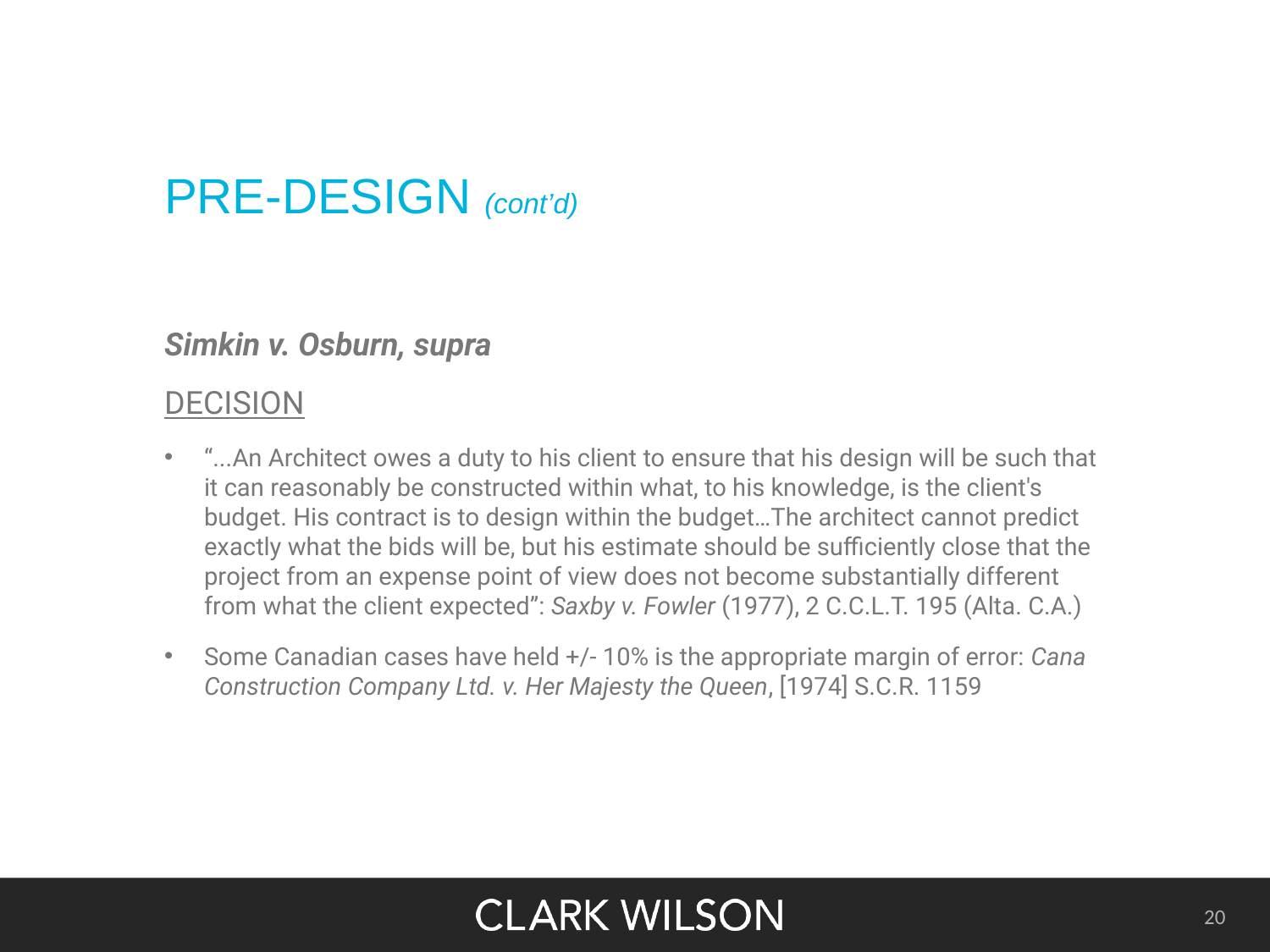

# PRE-DESIGN (cont’d)
Simkin v. Osburn, supra
DECISION
“...An Architect owes a duty to his client to ensure that his design will be such that it can reasonably be constructed within what, to his knowledge, is the client's budget. His contract is to design within the budget…The architect cannot predict exactly what the bids will be, but his estimate should be sufficiently close that the project from an expense point of view does not become substantially different from what the client expected”: Saxby v. Fowler (1977), 2 C.C.L.T. 195 (Alta. C.A.)
Some Canadian cases have held +/- 10% is the appropriate margin of error: Cana Construction Company Ltd. v. Her Majesty the Queen, [1974] S.C.R. 1159
20